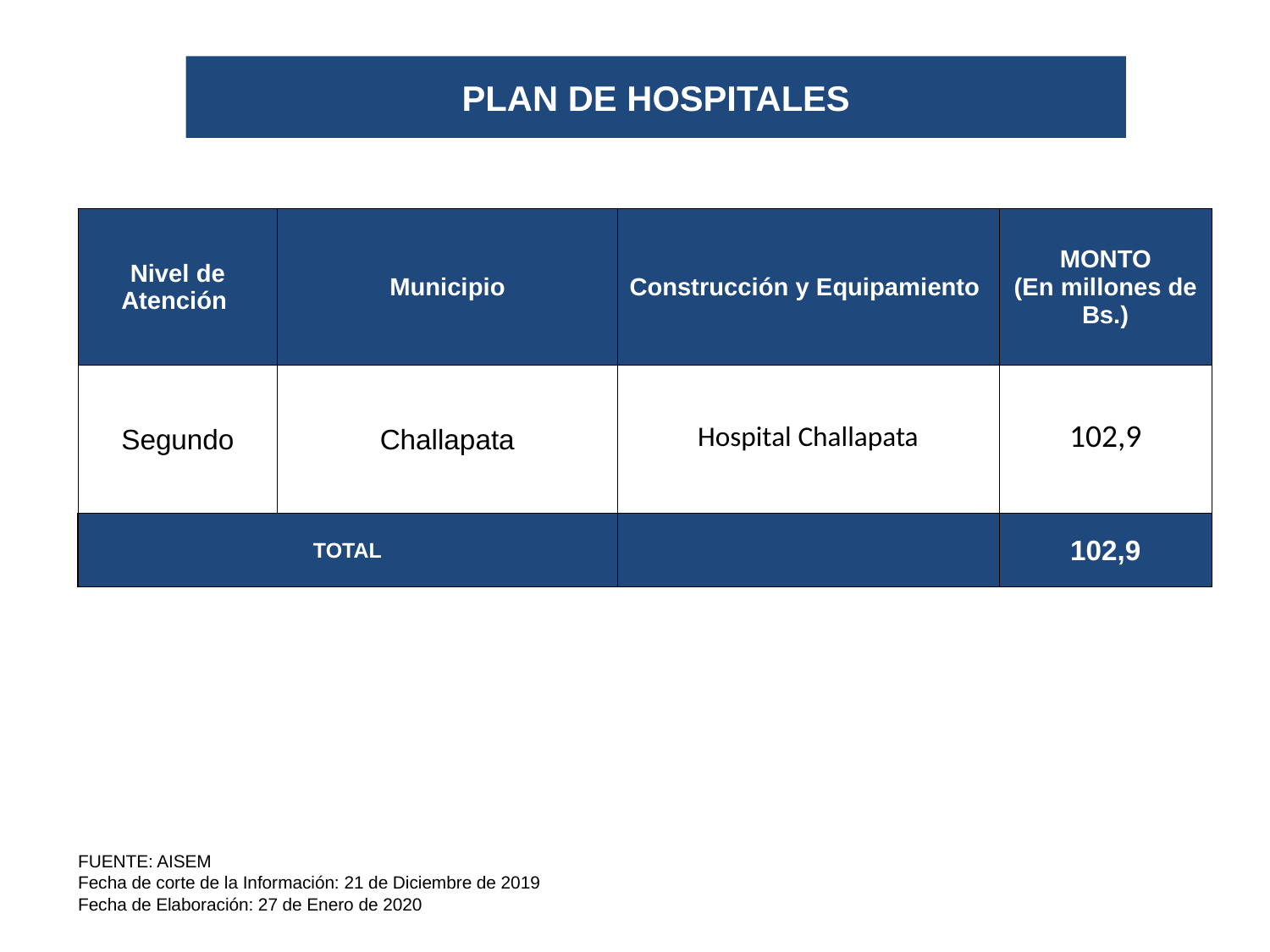

PLAN DE HOSPITALES

| Nivel de Atención | Municipio | Construcción y Equipamiento | MONTO (En millones de Bs.) |
| --- | --- | --- | --- |
| Segundo | Challapata | Hospital Challapata | 102,9 |
| TOTAL |  |  | 102,9 |
AHORA
2016-2020
FUENTE: AISEM
Fecha de corte de la Información: 21 de Diciembre de 2019
Fecha de Elaboración: 27 de Enero de 2020